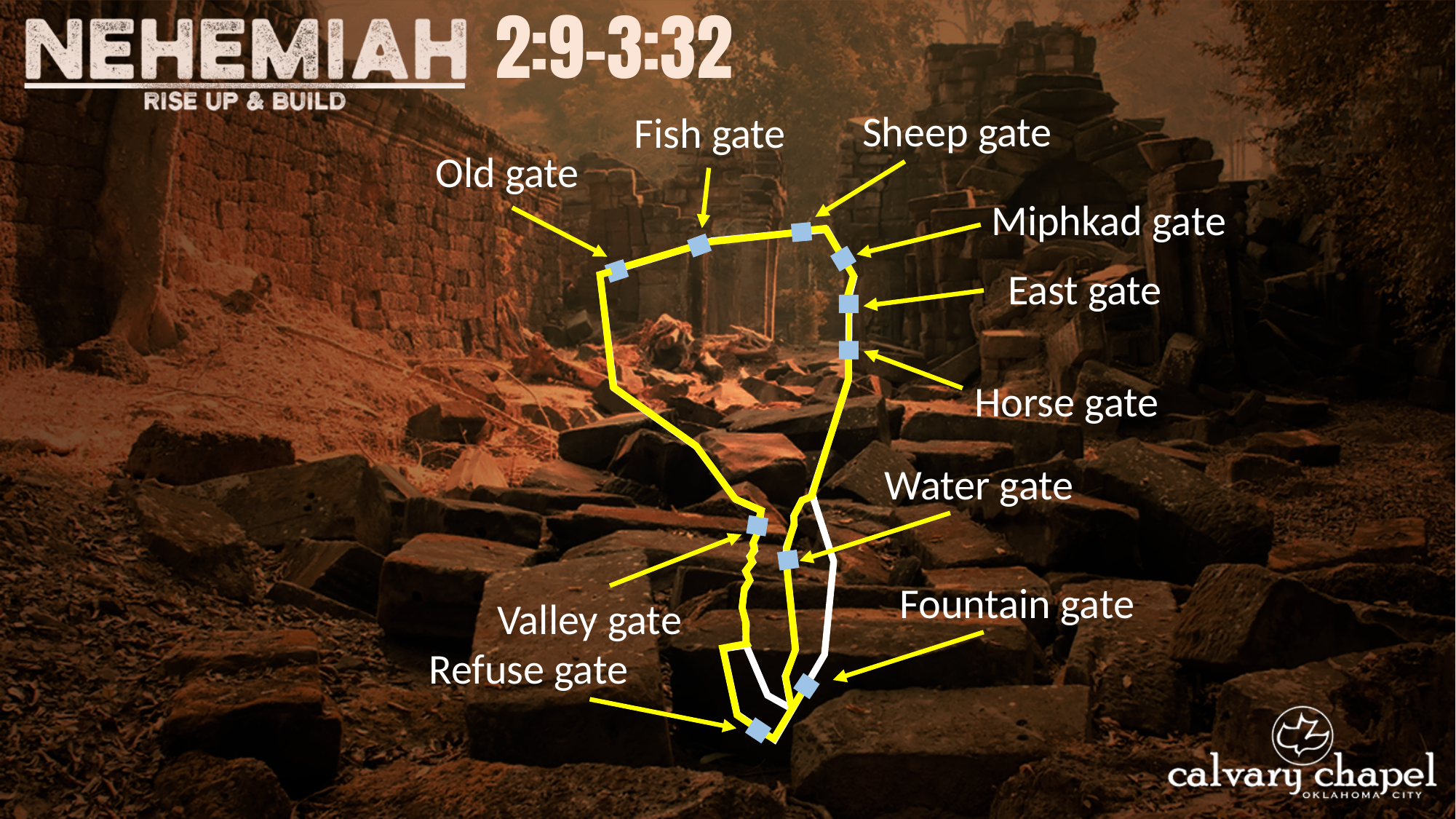

2:9-3:32
Sheep gate
Fish gate
Old gate
Miphkad gate

East gate

Horse gate
Water gate

Fountain gate
Valley gate
Refuse gate